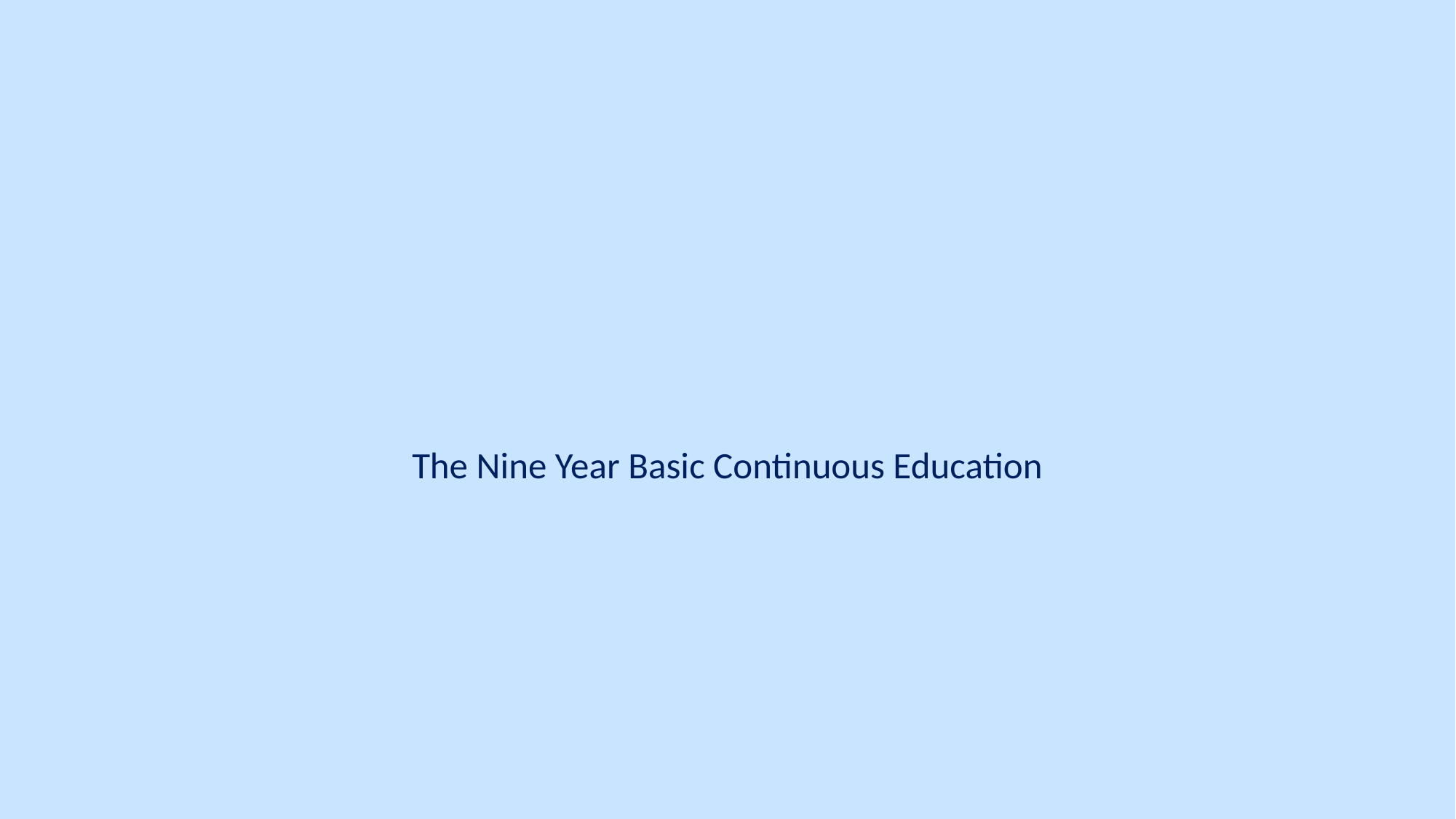

# The Nine Year Basic Continuous Education